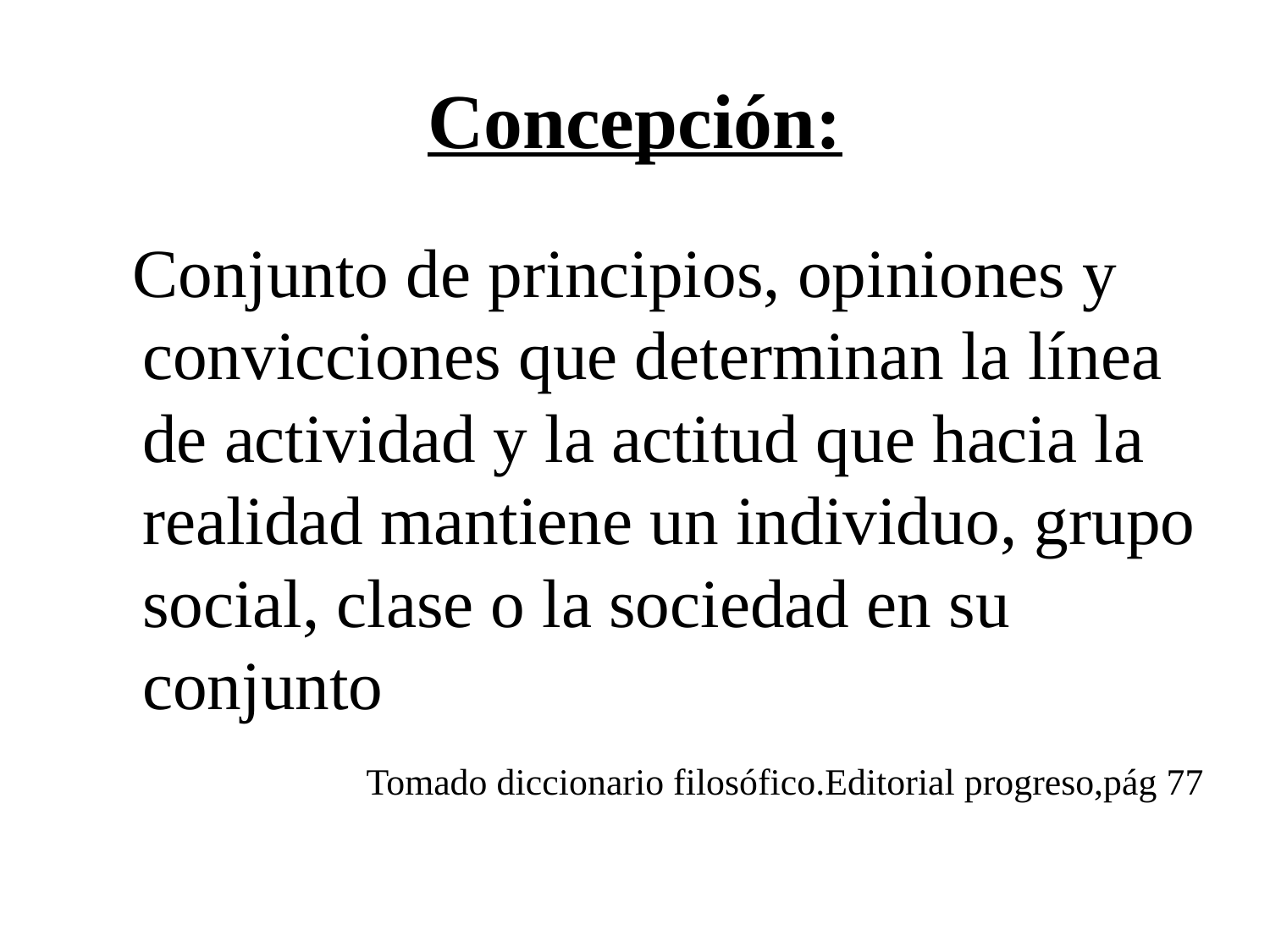

# Concepción:
     Conjunto de principios, opiniones y convicciones que determinan la línea de actividad y la actitud que hacia la realidad mantiene un individuo, grupo social, clase o la sociedad en su conjunto
                    Tomado diccionario filosófico.Editorial progreso,pág 77